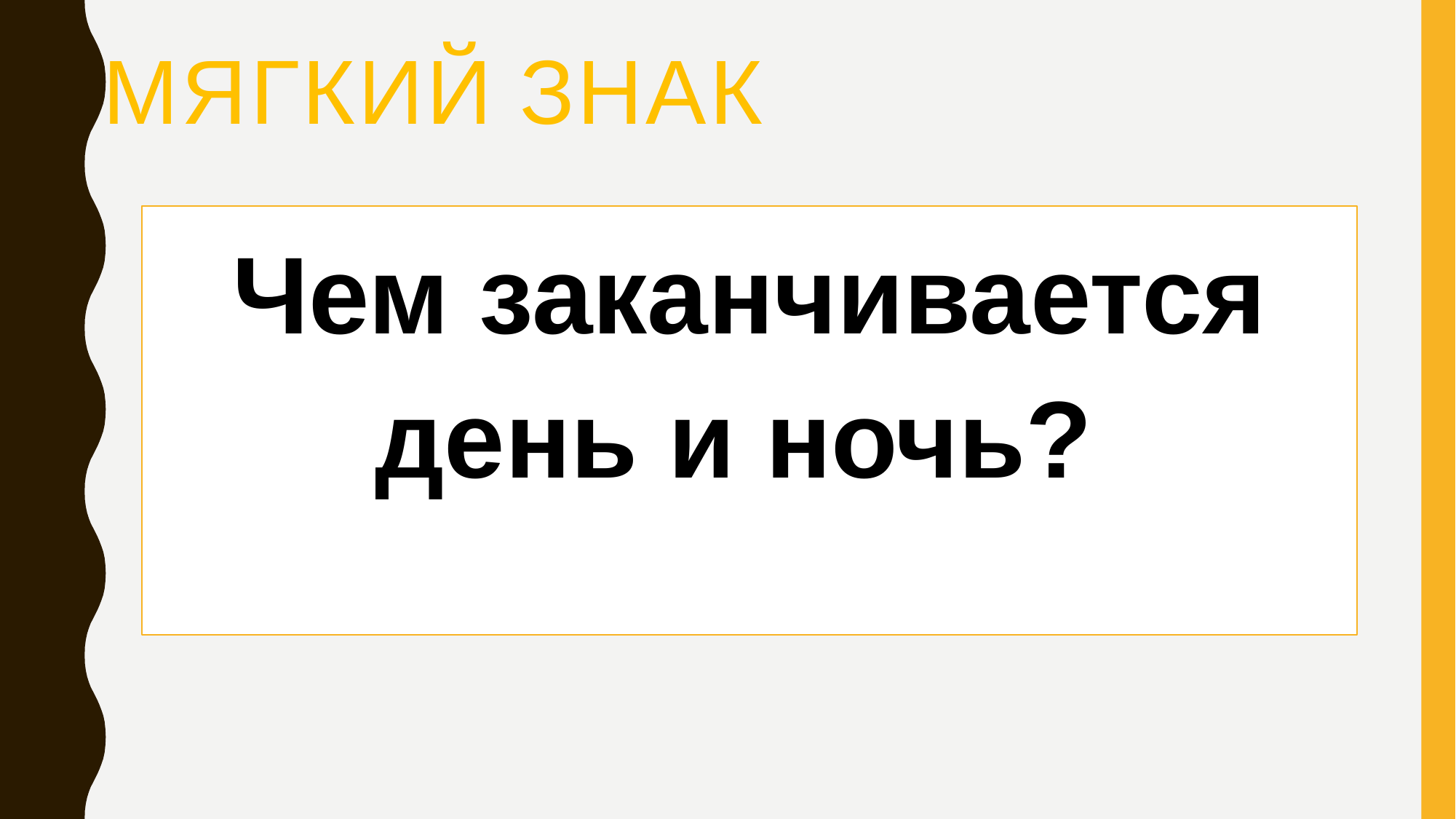

# Мягкий знак
Чем заканчивается день и ночь?